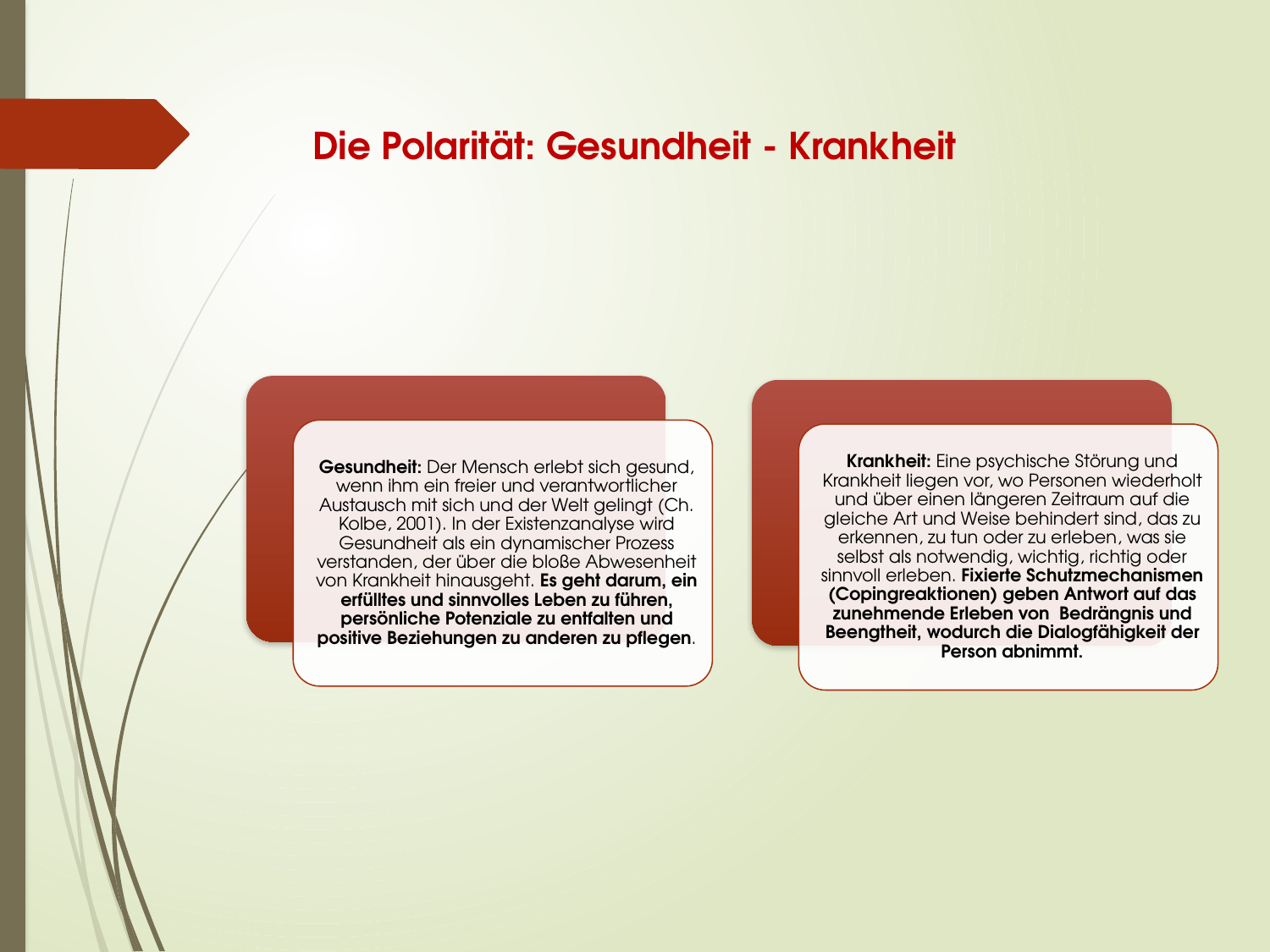

# Die Polarität: Gesundheit - Krankheit
Gesundheit: Der Mensch erlebt sich gesund, wenn ihm ein freier und verantwortlicher Austausch mit sich und der Welt gelingt (Ch. Kolbe, 2001). In der Existenzanalyse wird Gesundheit als ein dynamischer Prozess verstanden, der über die bloße Abwesenheit von Krankheit hinausgeht. Es geht darum, ein erfülltes und sinnvolles Leben zu führen, persönliche Potenziale zu entfalten und positive Beziehungen zu anderen zu pflegen.
Krankheit: Eine psychische Störung und Krankheit liegen vor, wo Personen wiederholt und über einen längeren Zeitraum auf die gleiche Art und Weise behindert sind, das zu erkennen, zu tun oder zu erleben, was sie selbst als notwendig, wichtig, richtig oder sinnvoll erleben. Fixierte Schutzmechanismen (Copingreaktionen) geben Antwort auf das zunehmende Erleben von  Bedrängnis und Beengtheit, wodurch die Dialogfähigkeit der Person abnimmt.